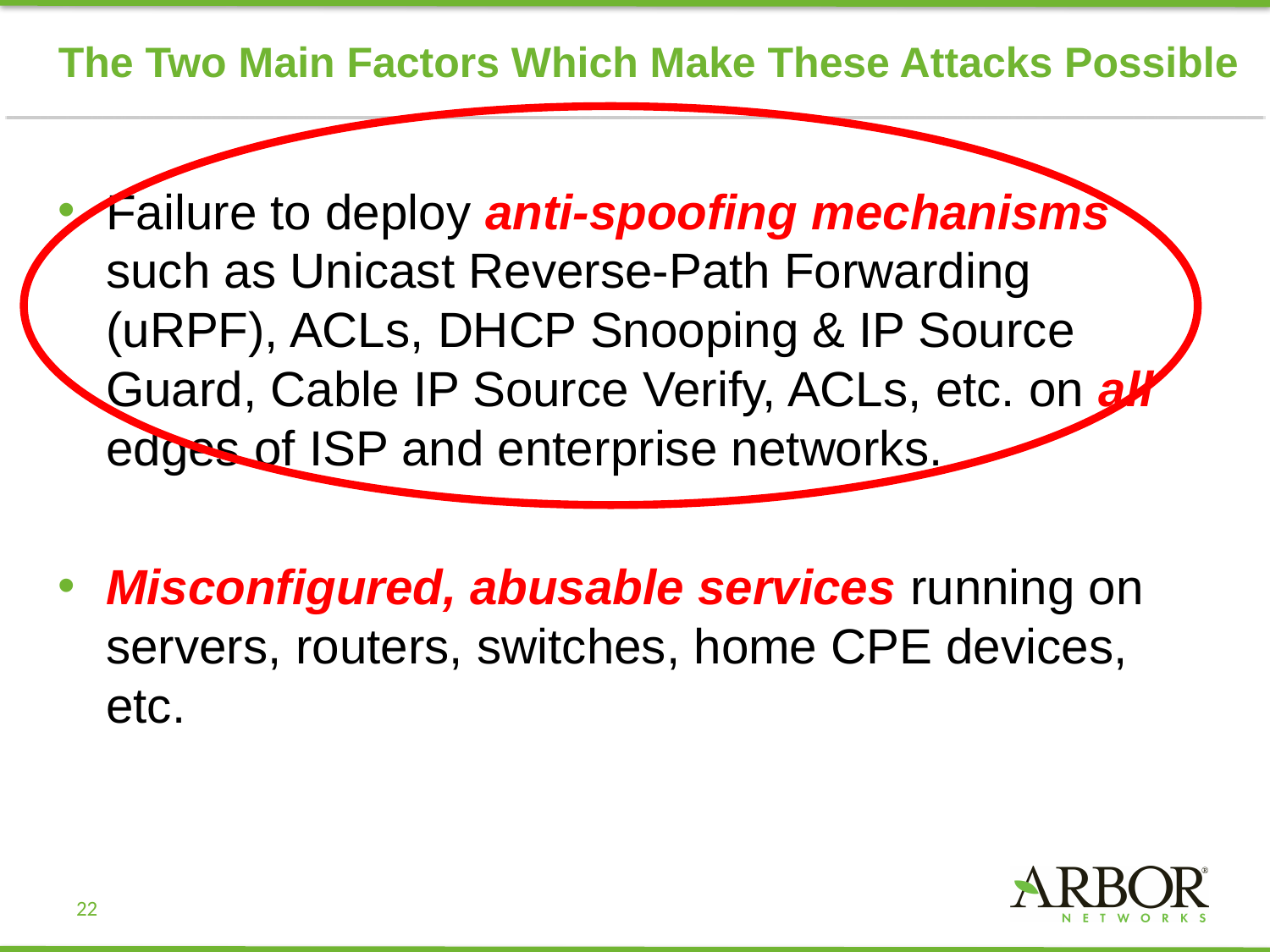

# The Two Main Factors Which Make These Attacks Possible

Failure to deploy anti-spoofing mechanisms such as Unicast Reverse-Path Forwarding (uRPF), ACLs, DHCP Snooping & IP Source Guard, Cable IP Source Verify, ACLs, etc. on all edges of ISP and enterprise networks.

Misconfigured, abusable services running on servers, routers, switches, home CPE devices, etc.
22